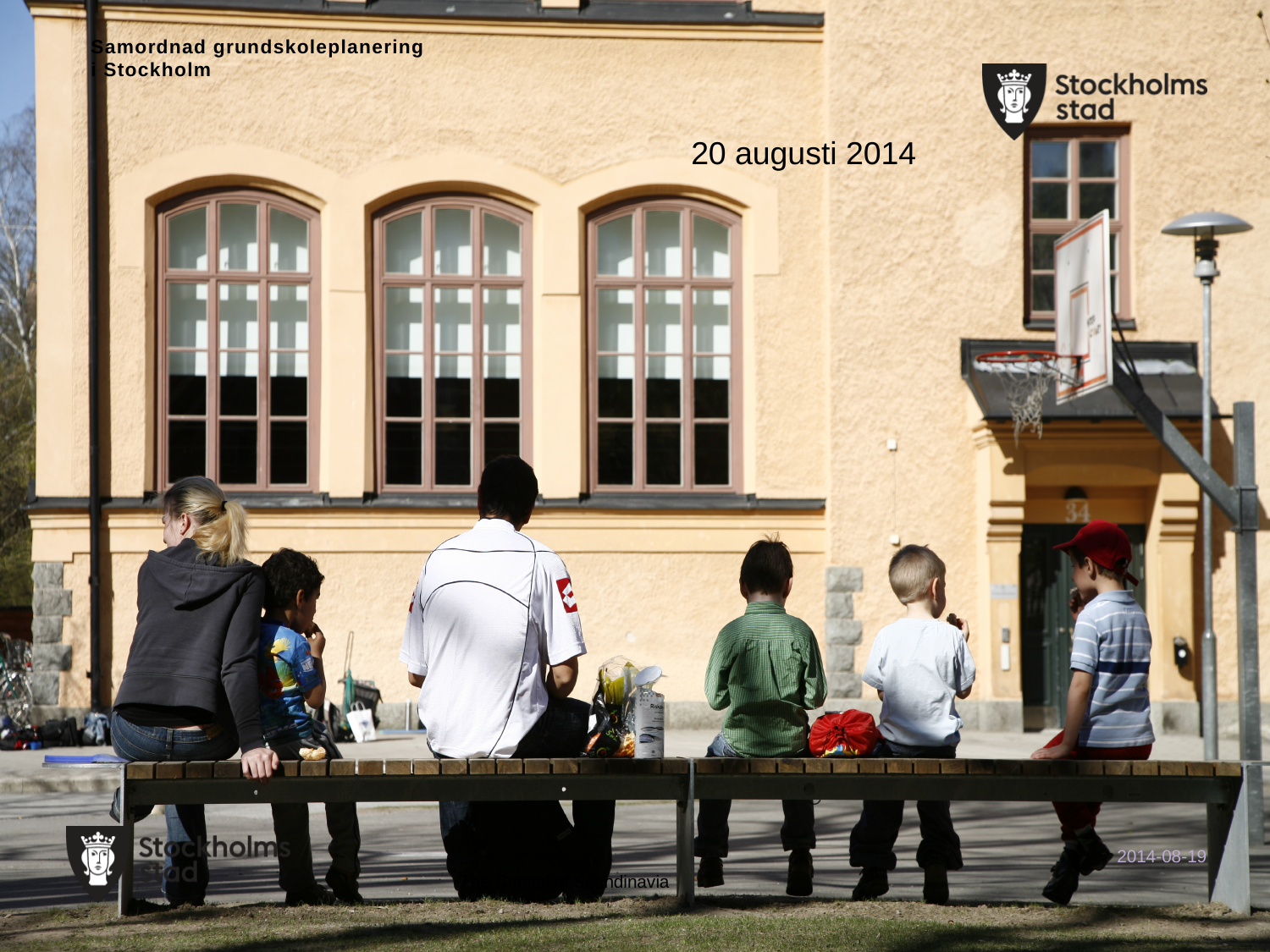

# Samordnad grundskoleplanering i Stockholm
20 augusti 2014
2014-08-19